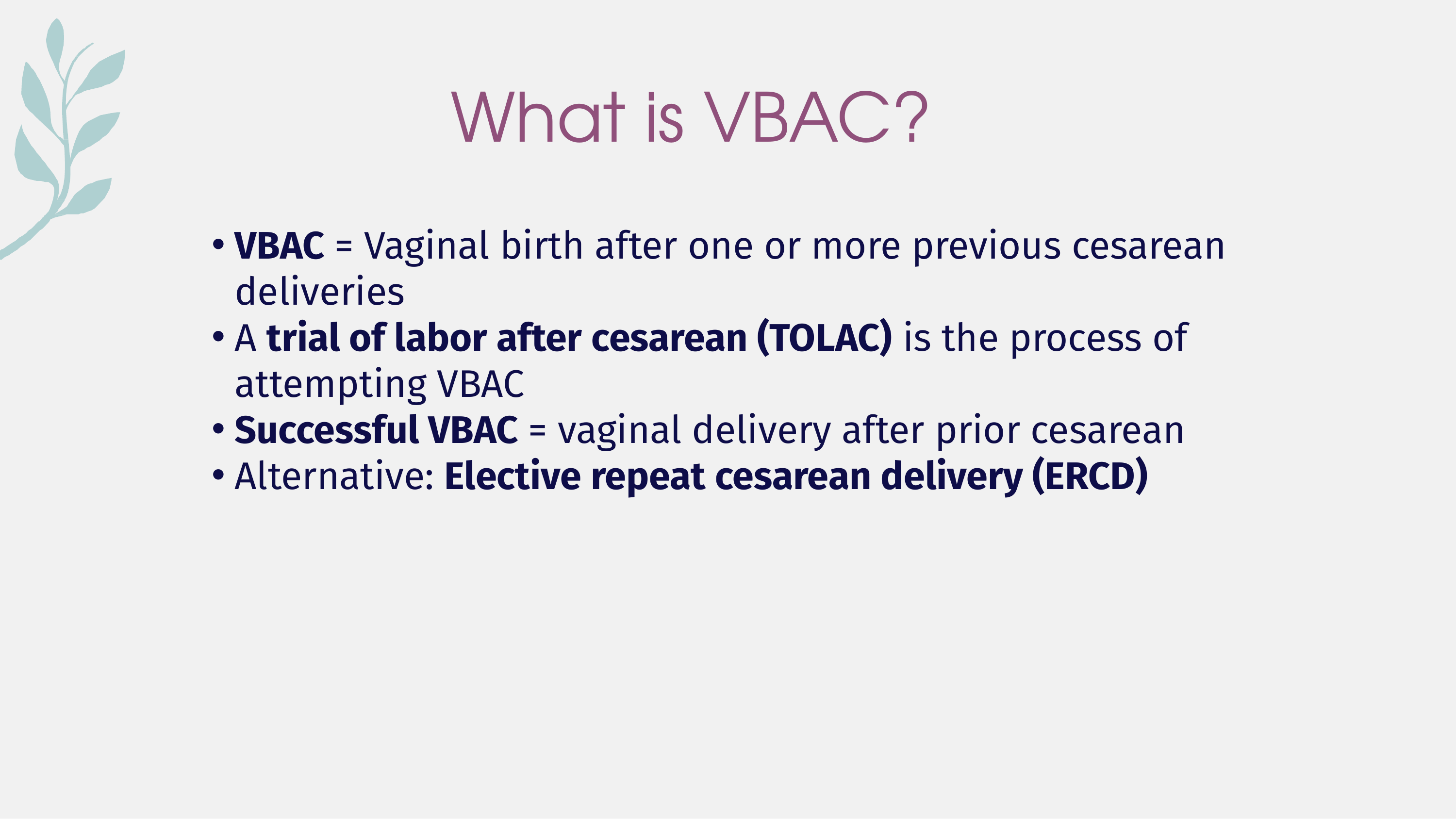

# What is VBAC?
VBAC = Vaginal birth after one or more previous cesarean deliveries
A trial of labor after cesarean (TOLAC) is the process of attempting VBAC
Successful VBAC = vaginal delivery after prior cesarean
Alternative: Elective repeat cesarean delivery (ERCD)